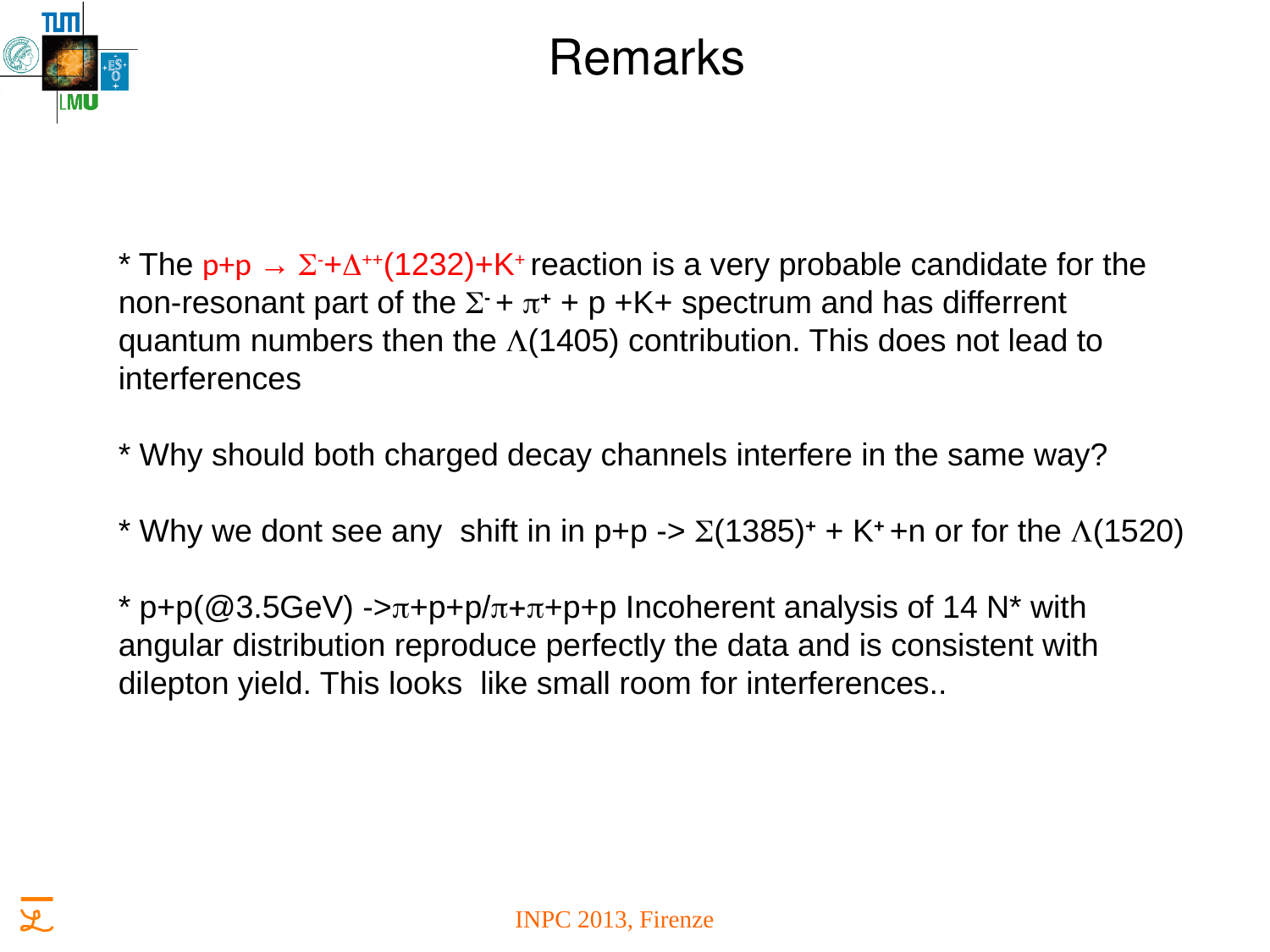

Remarks
* The p+p → Σ-+Δ++(1232)+K+ reaction is a very probable candidate for the non-resonant part of the Σ- + π+ + p +K+ spectrum and has differrent quantum numbers then the Λ(1405) contribution. This does not lead to interferences

* Why should both charged decay channels interfere in the same way?

* Why we dont see any  shift in in p+p -> Σ(1385)+ + K+ +n or for the Λ(1520)

* p+p(@3.5GeV) ->π+p+p/π+π+p+p Incoherent analysis of 14 N* with angular distribution reproduce perfectly the data and is consistent with dilepton yield. This looks  like small room for interferences..